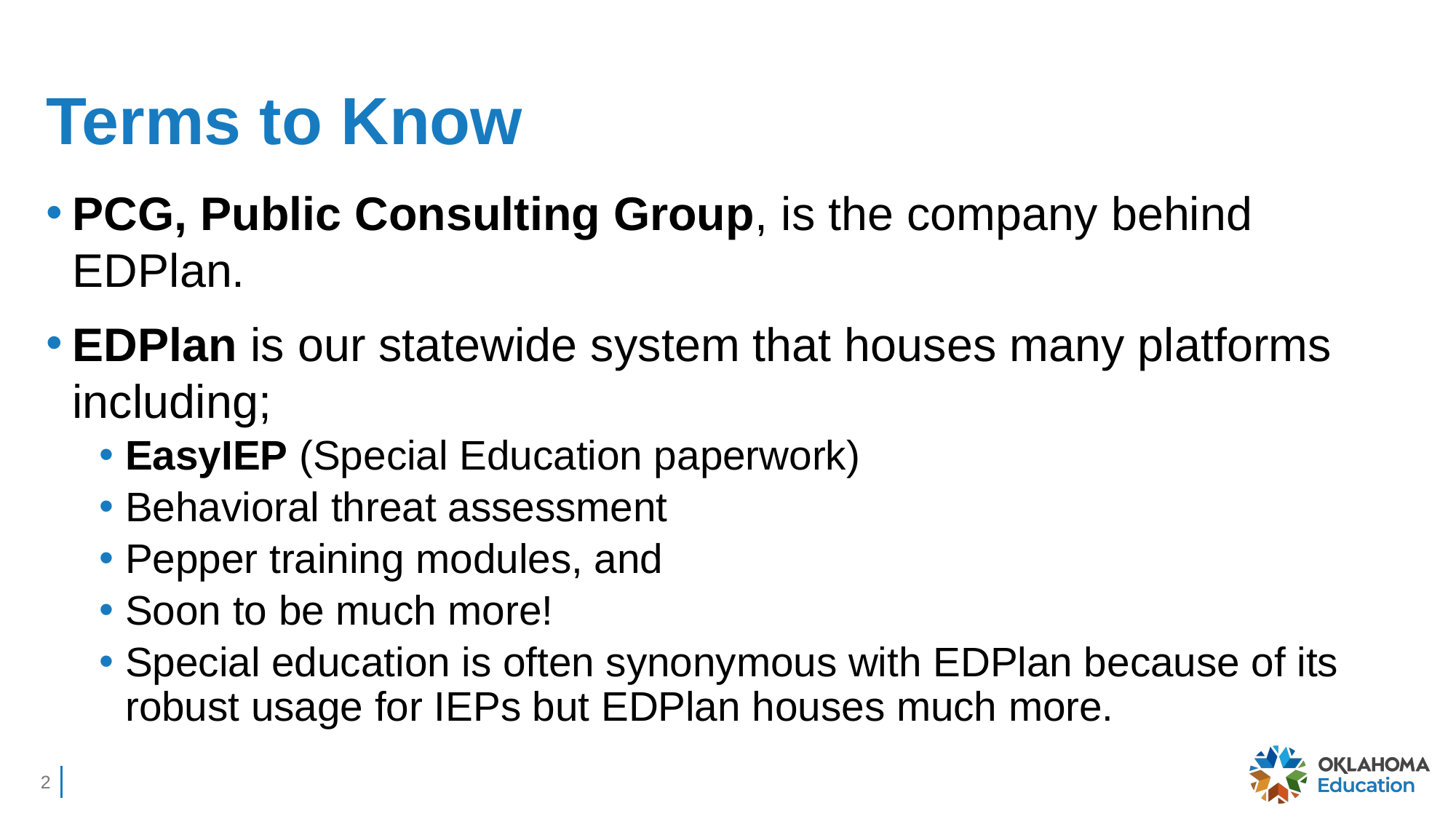

# Terms to Know
PCG, Public Consulting Group, is the company behind EDPlan.
EDPlan is our statewide system that houses many platforms including;
EasyIEP (Special Education paperwork)
Behavioral threat assessment
Pepper training modules, and
Soon to be much more!
Special education is often synonymous with EDPlan because of its robust usage for IEPs but EDPlan houses much more.
2